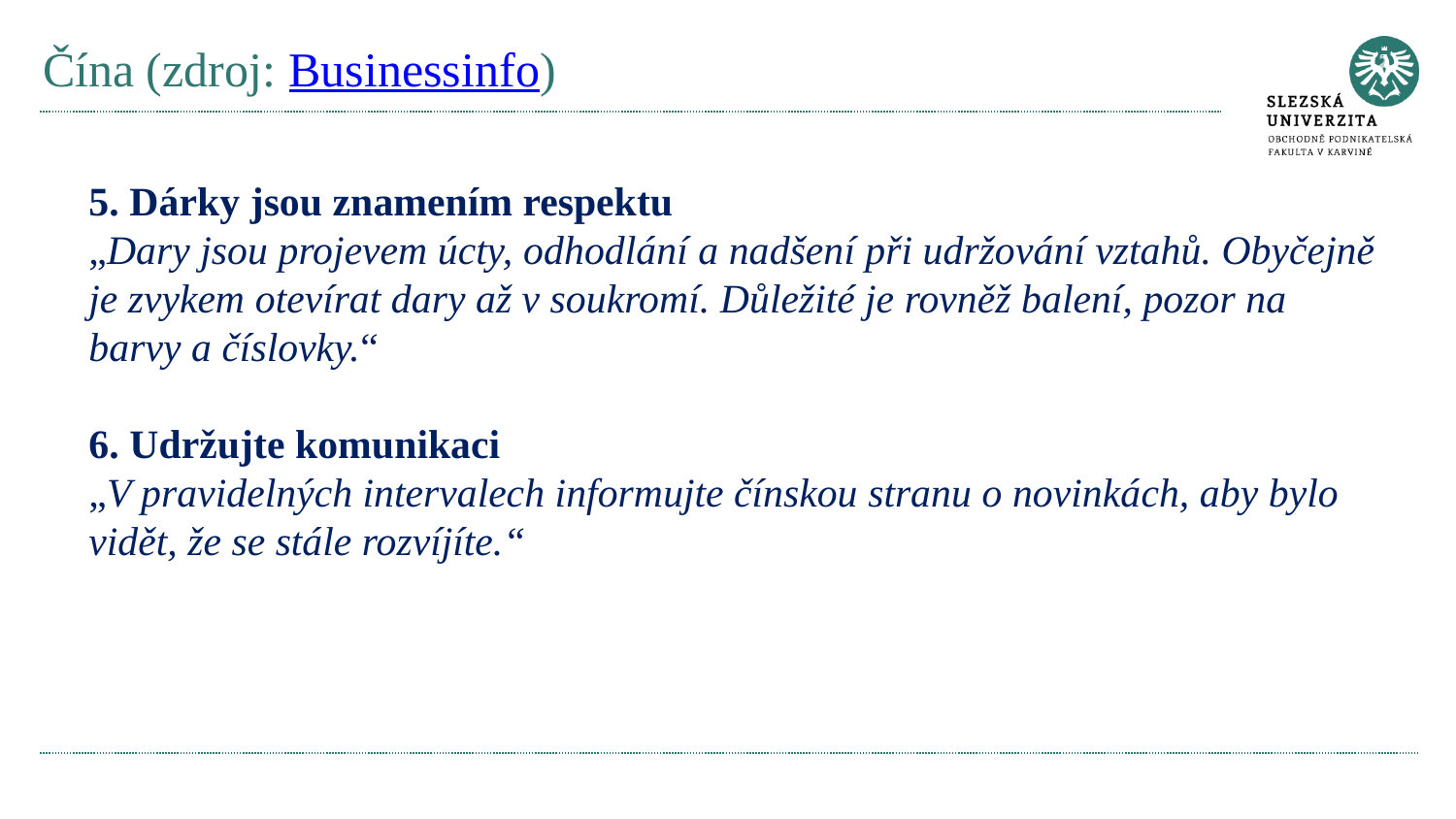

# Čína (zdroj: Businessinfo)
5. Dárky jsou znamením respektu
„Dary jsou projevem úcty, odhodlání a nadšení při udržování vztahů. Obyčejně je zvykem otevírat dary až v soukromí. Důležité je rovněž balení, pozor na barvy a číslovky.“

6. Udržujte komunikaci
„V pravidelných intervalech informujte čínskou stranu o novinkách, aby bylo vidět, že se stále rozvíjíte.“